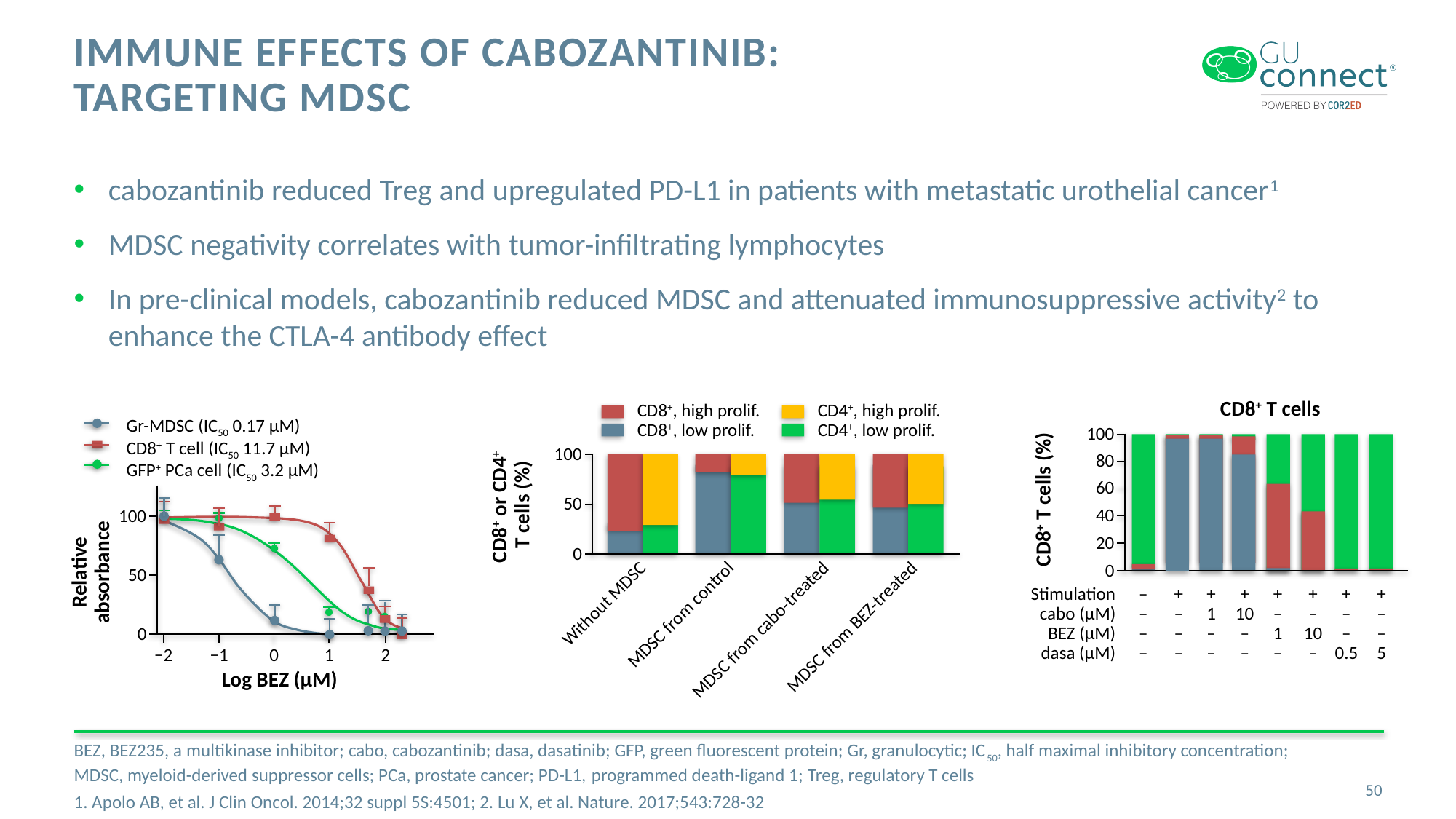

# Immune effects of Cabozantinib: Targeting MDSC
cabozantinib reduced Treg and upregulated PD-L1 in patients with metastatic urothelial cancer1
MDSC negativity correlates with tumor-infiltrating lymphocytes
In pre-clinical models, cabozantinib reduced MDSC and attenuated immunosuppressive activity2 to enhance the CTLA-4 antibody effect
CD8+ T cells
CD8+, high prolif.
CD8+, low prolif.
CD4+, high prolif.
CD4+, low prolif.

Gr-MDSC (IC50 0.17 µM)
CD8+ T cell (IC50 11.7 µM)
GFP+ PCa cell (IC50 3.2 µM)

100

100
80

60
CD8+ or CD4+
T cells (%)

CD8+ T cells (%)
50
40
100

20

0

Relative
absorbance

0

50

Stimulation
cabo (µM)
BEZ (µM)
dasa (µM)
–
–
–
–
+
–
–
–
+
1
–
–
+
10
–
–
+
–
1
–
+
–
10
–
+
–
–
0.5
+
–
–
5

Without MDSC
MDSC from control
MDSC from BEZ-treated
0

MDSC from cabo-treated
−2
−1
0
1
2
Log BEZ (µM)
BEZ, BEZ235, a multikinase inhibitor; cabo, cabozantinib; dasa, dasatinib; GFP, green fluorescent protein; Gr, granulocytic; IC50, half maximal inhibitory concentration; MDSC, myeloid-derived suppressor cells; PCa, prostate cancer; PD-L1, programmed death-ligand 1; Treg, regulatory T cells
1. Apolo AB, et al. J Clin Oncol. 2014;32 suppl 5S:4501; 2. Lu X, et al. Nature. 2017;543:728-32
50